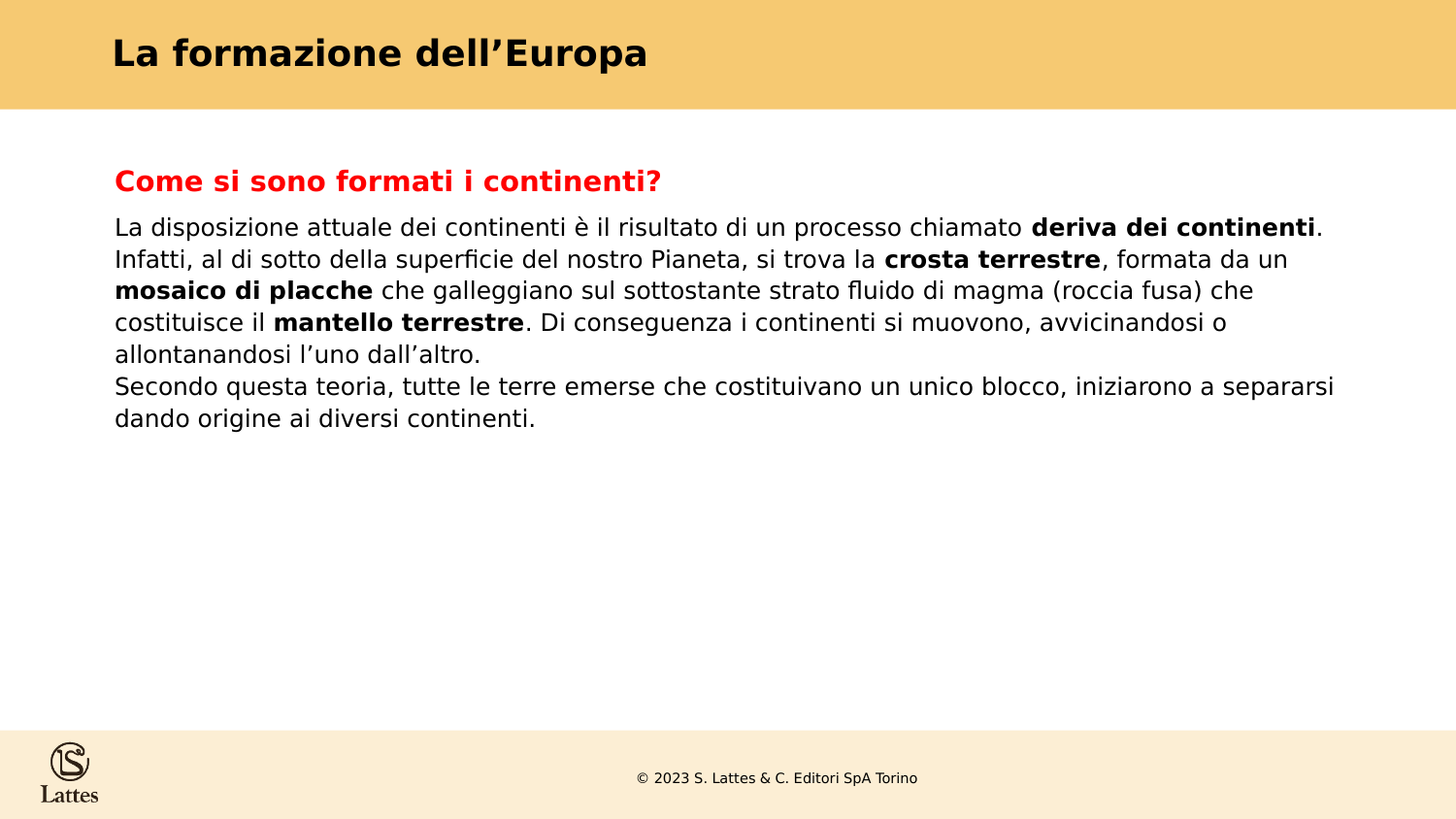

# La formazione dell’Europa
Come si sono formati i continenti?
La disposizione attuale dei continenti è il risultato di un processo chiamato deriva dei continenti. Infatti, al di sotto della superficie del nostro Pianeta, si trova la crosta terrestre, formata da un mosaico di placche che galleggiano sul sottostante strato fluido di magma (roccia fusa) che costituisce il mantello terrestre. Di conseguenza i continenti si muovono, avvicinandosi o allontanandosi l’uno dall’altro.
Secondo questa teoria, tutte le terre emerse che costituivano un unico blocco, iniziarono a separarsi dando origine ai diversi continenti.